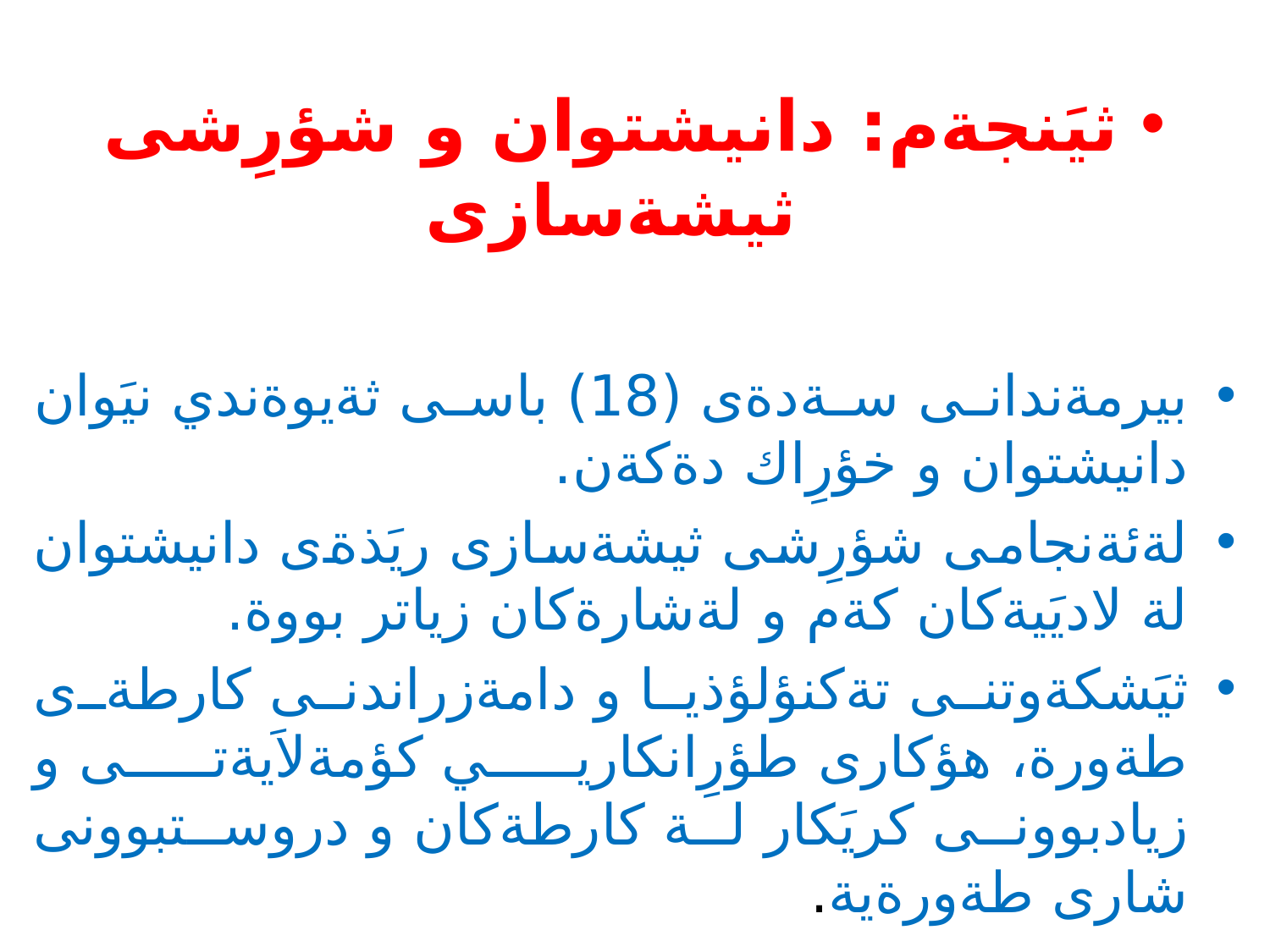

#
ثيَنجةم: دانيشتوان و شؤرِشى ثيشةسازى

بيرمةندانى سةدةى (18) باسى ثةيوةندي نيَوان دانيشتوان و خؤرِاك دةكةن.
لةئةنجامى شؤرِشى ثيشةسازى ريَذةى دانيشتوان لة لاديَيةكان كةم و لةشارةكان زياتر بووة.
ثيَشكةوتنى تةكنؤلؤذيا و دامةزراندنى كارطةى طةورة، هؤكارى طؤرِانكاريي كؤمةلاَيةتى و زيادبوونى كريَكار لة كارطةكان و دروستبوونى شارى طةورةية.